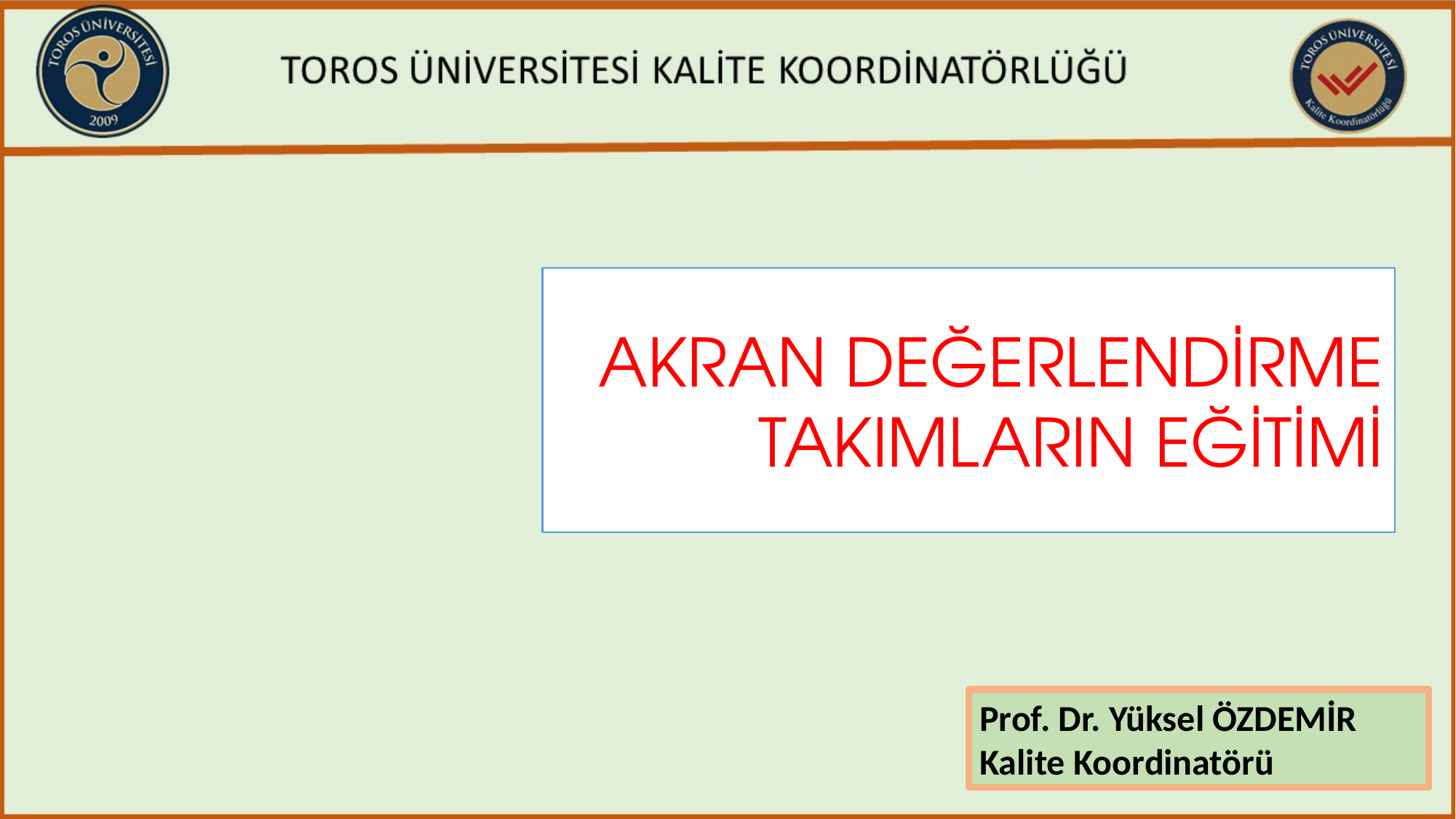

AKRAN DEĞERLENDİRME TAKIMLARIN EĞİTİMİ
Prof. Dr. Yüksel ÖZDEMİR Kalite Koordinatörü